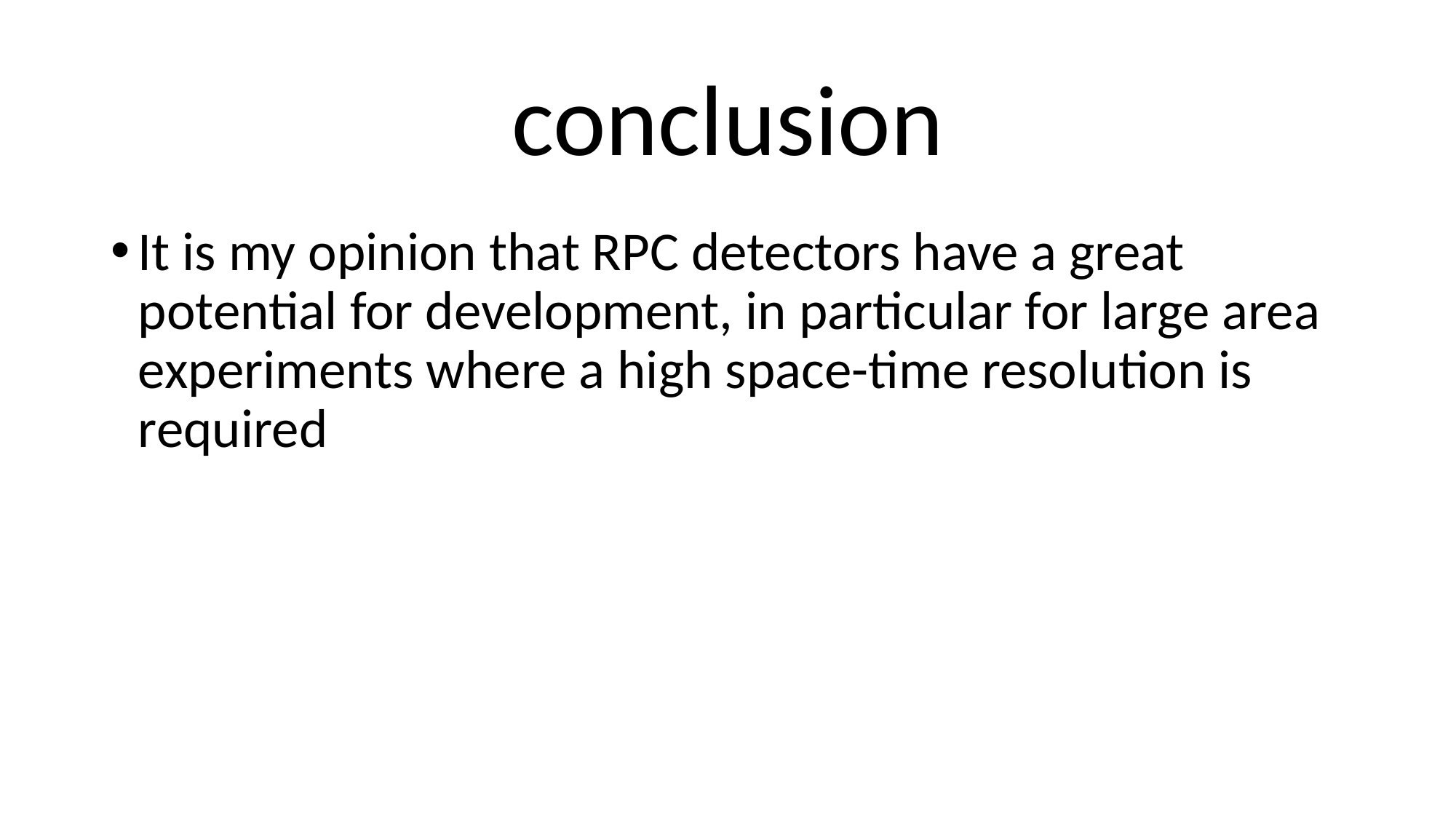

# conclusion
It is my opinion that RPC detectors have a great potential for development, in particular for large area experiments where a high space-time resolution is required